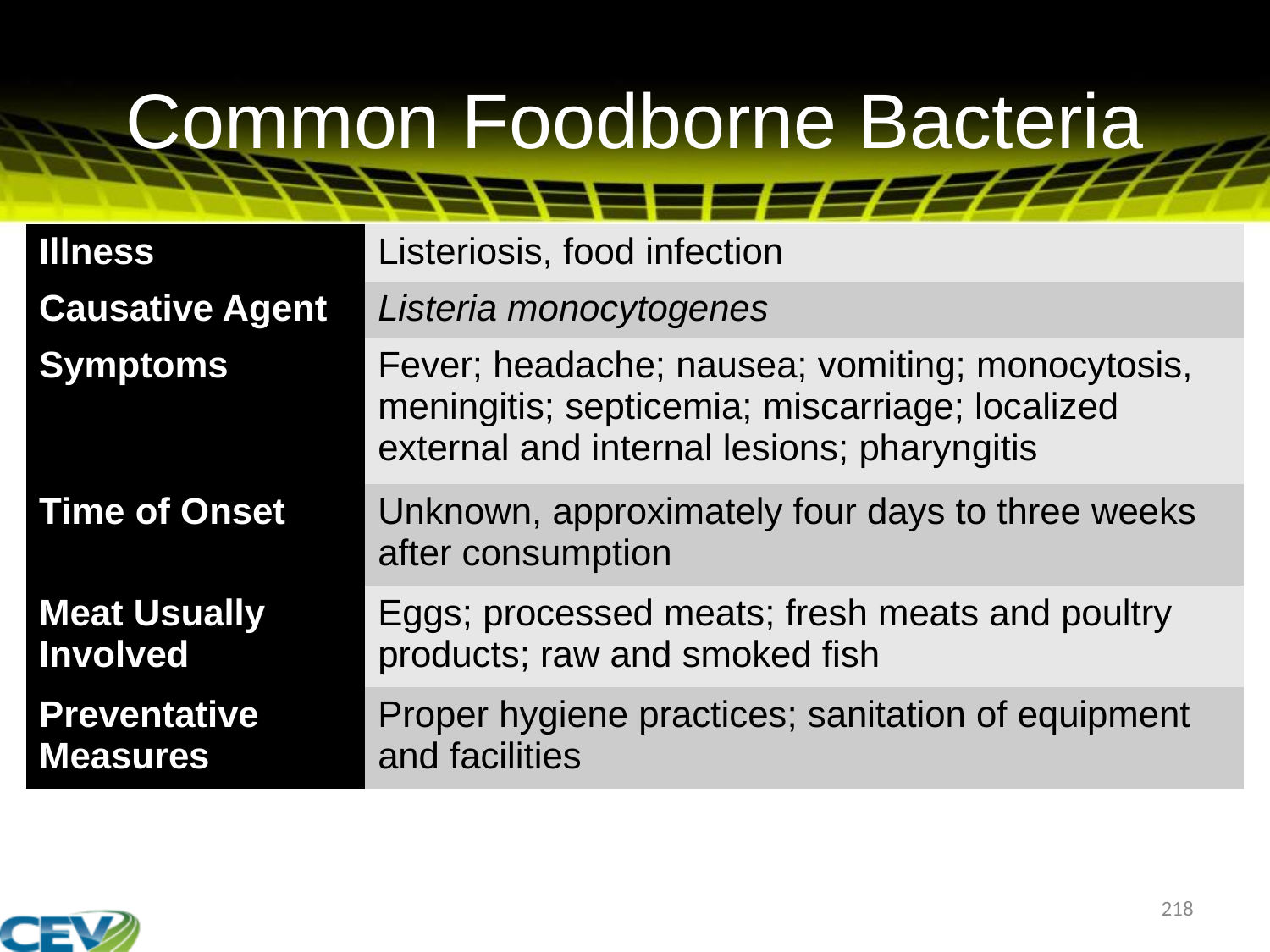

# Common Foodborne Bacteria
| Illness | Listeriosis, food infection |
| --- | --- |
| Causative Agent | Listeria monocytogenes |
| Symptoms | Fever; headache; nausea; vomiting; monocytosis, meningitis; septicemia; miscarriage; localized external and internal lesions; pharyngitis |
| Time of Onset | Unknown, approximately four days to three weeks after consumption |
| Meat Usually Involved | Eggs; processed meats; fresh meats and poultry products; raw and smoked fish |
| Preventative Measures | Proper hygiene practices; sanitation of equipment and facilities |
218